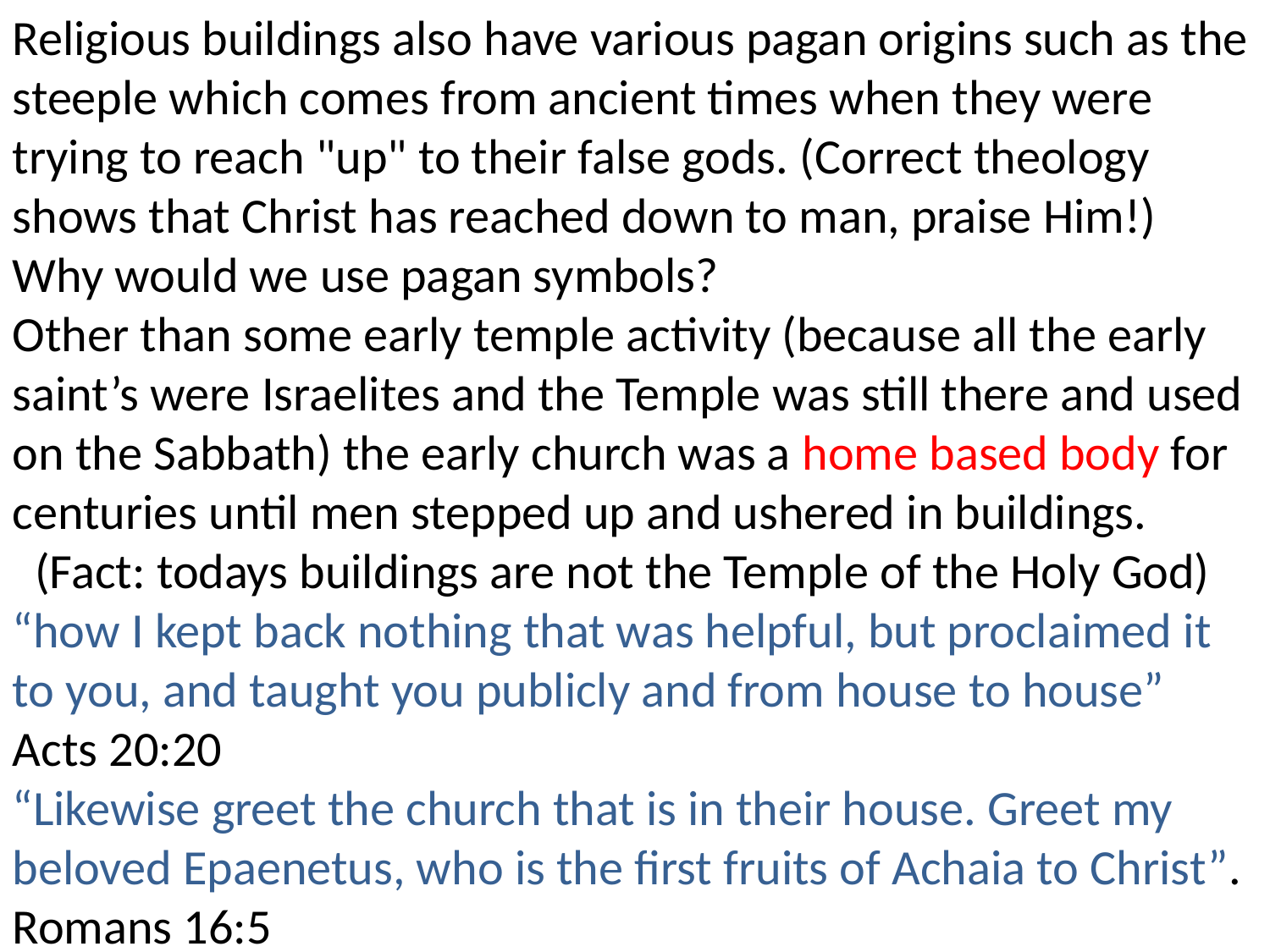

Religious buildings also have various pagan origins such as the steeple which comes from ancient times when they were trying to reach "up" to their false gods. (Correct theology shows that Christ has reached down to man, praise Him!) Why would we use pagan symbols?
Other than some early temple activity (because all the early saint’s were Israelites and the Temple was still there and used on the Sabbath) the early church was a home based body for centuries until men stepped up and ushered in buildings.
  (Fact: todays buildings are not the Temple of the Holy God)
“how I kept back nothing that was helpful, but proclaimed it to you, and taught you publicly and from house to house”
Acts 20:20
“Likewise greet the church that is in their house. Greet my beloved Epaenetus, who is the first fruits of Achaia to Christ”. Romans 16:5